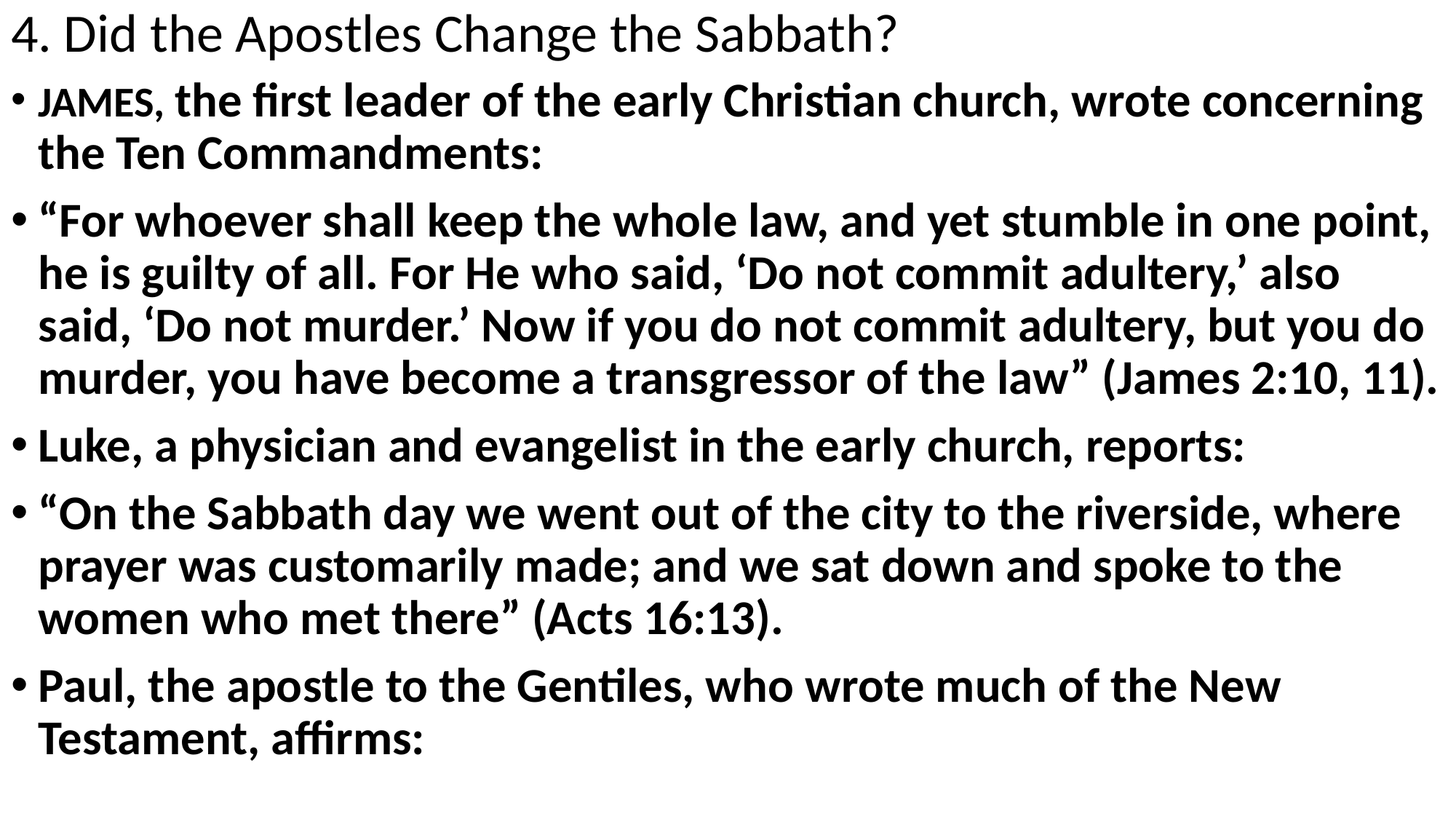

# 4. Did the Apostles Change the Sabbath?
JAMES, the first leader of the early Christian church, wrote concerning the Ten Commandments:
“For whoever shall keep the whole law, and yet stumble in one point, he is guilty of all. For He who said, ‘Do not commit adultery,’ also said, ‘Do not murder.’ Now if you do not commit adultery, but you do murder, you have become a transgressor of the law” (James 2:10, 11).
Luke, a physician and evangelist in the early church, reports:
“On the Sabbath day we went out of the city to the riverside, where prayer was customarily made; and we sat down and spoke to the women who met there” (Acts 16:13).
Paul, the apostle to the Gentiles, who wrote much of the New Testament, affirms: